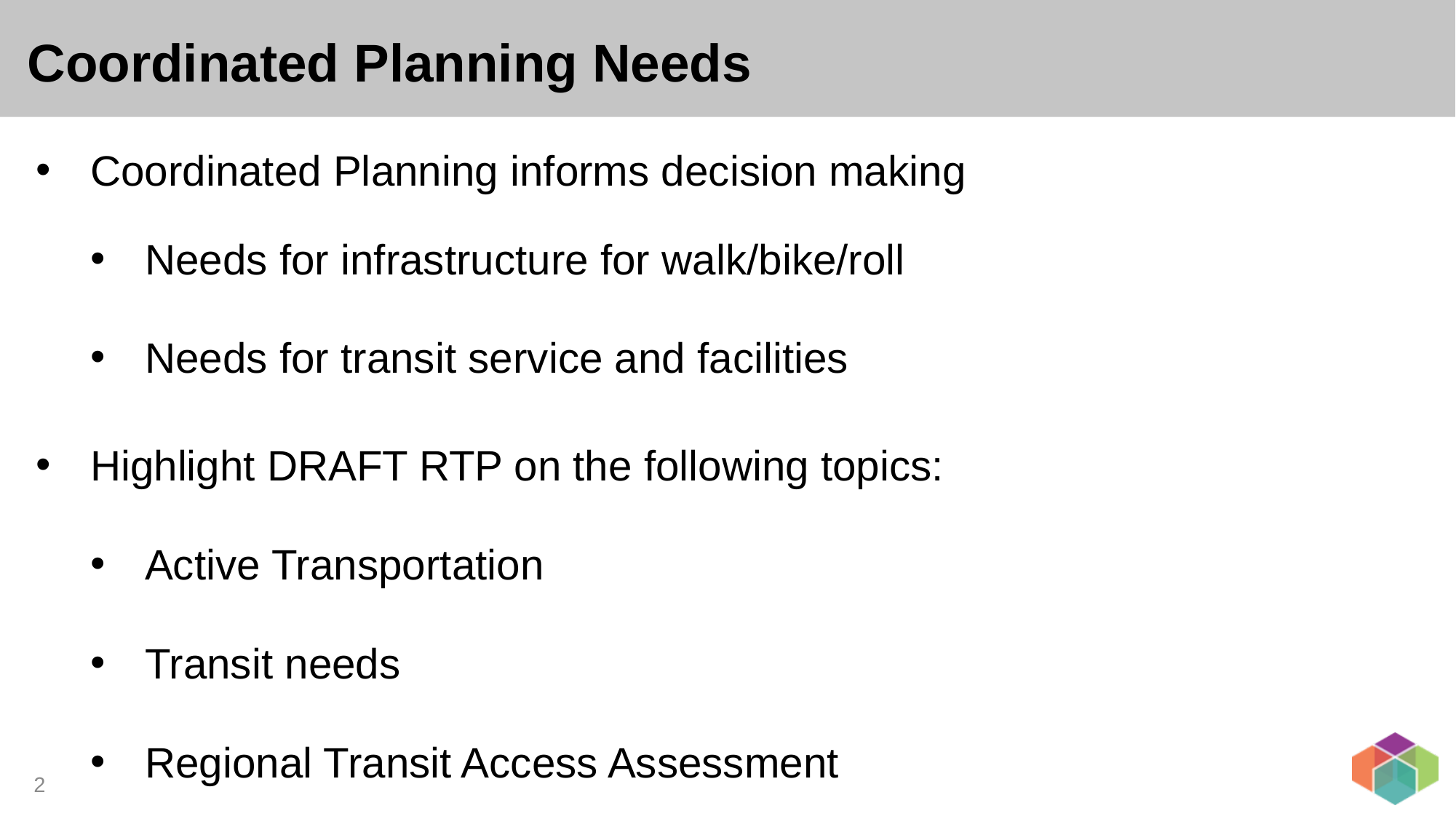

Coordinated Planning Needs
Coordinated Planning informs decision making
Needs for infrastructure for walk/bike/roll
Needs for transit service and facilities
Highlight DRAFT RTP on the following topics:
Active Transportation
Transit needs
Regional Transit Access Assessment
2